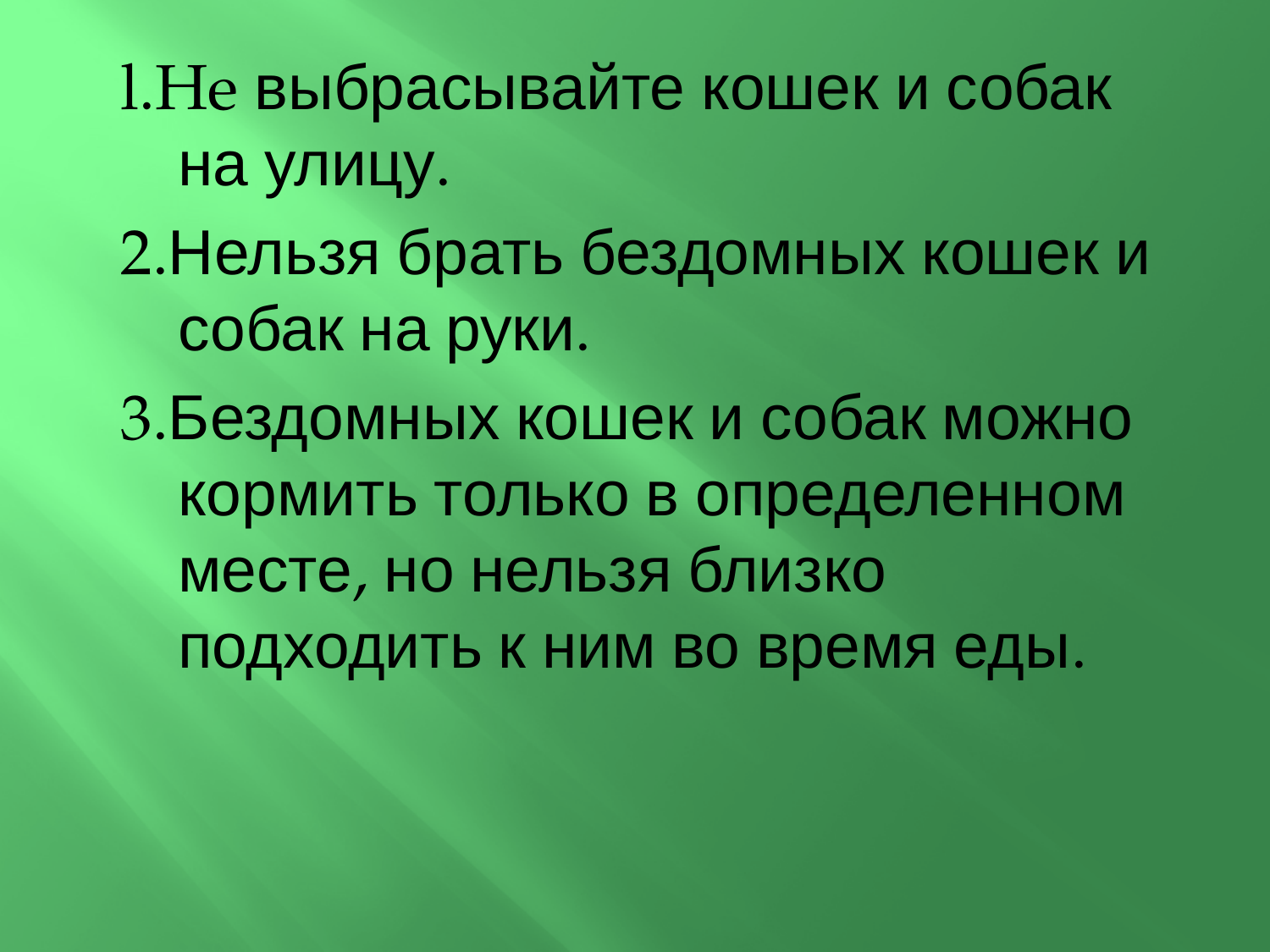

l.He выбрасывайте кошек и собак на улицу.
2.Нельзя брать бездомных кошек и собак на руки.
3.Бездомных кошек и собак можно кормить только в определенном месте, но нельзя близко подходить к ним во время еды.